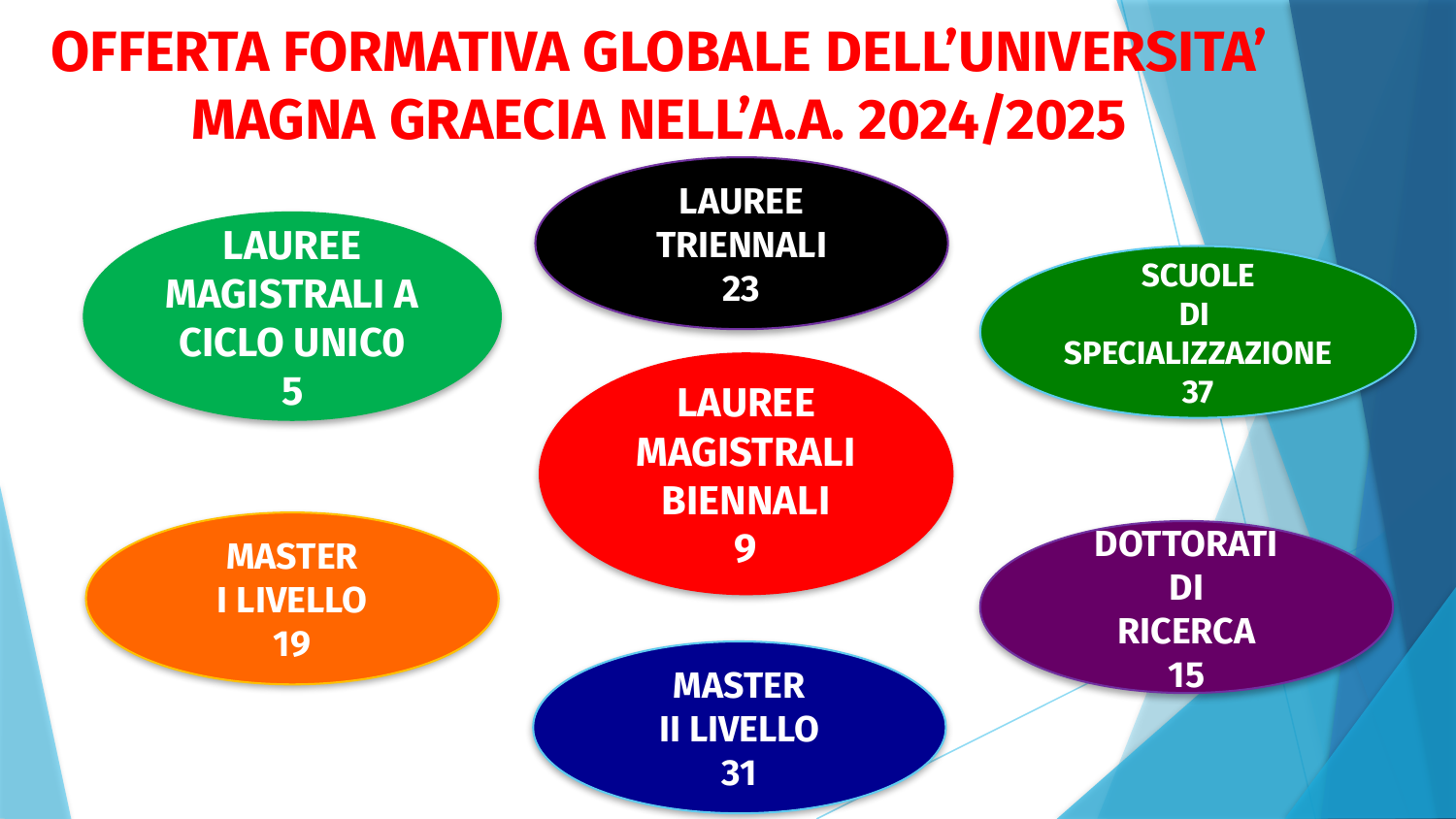

OFFERTA FORMATIVA GLOBALE DELL’UNIVERSITA’
MAGNA GRAECIA NELL’A.A. 2024/2025
LAUREE
TRIENNALI
23
LAUREE MAGISTRALI A CICLO UNIC0
5
SCUOLE
DI
SPECIALIZZAZIONE
37
LAUREE
MAGISTRALI
BIENNALI
9
MASTER
I LIVELLO
19
DOTTORATI
DI
RICERCA
15
MASTER
II LIVELLO
31